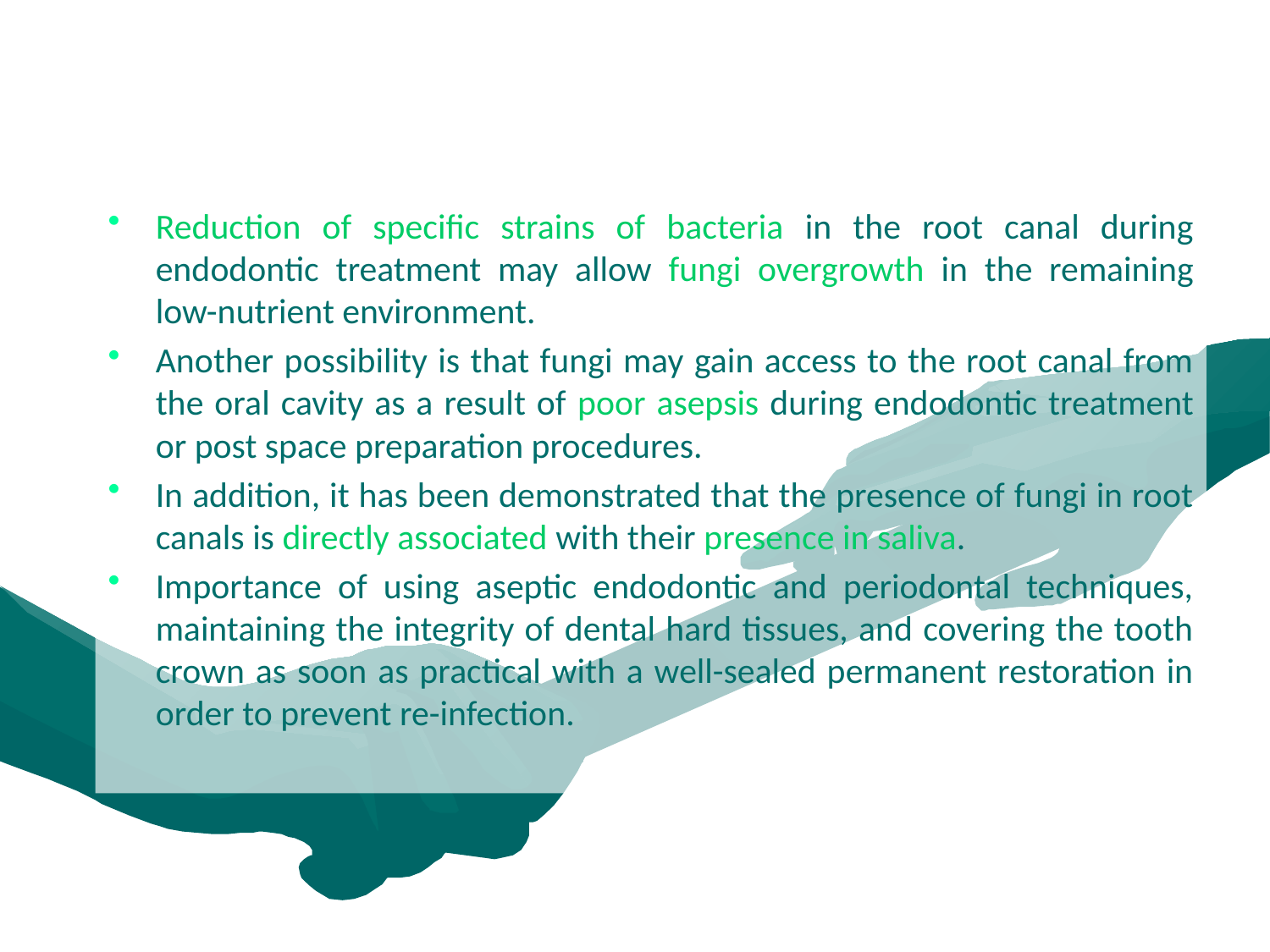

Reduction of specific strains of bacteria in the root canal during endodontic treatment may allow fungi overgrowth in the remaining low-nutrient environment.
Another possibility is that fungi may gain access to the root canal from the oral cavity as a result of poor asepsis during endodontic treatment or post space preparation procedures.
In addition, it has been demonstrated that the presence of fungi in root canals is directly associated with their presence in saliva.
Importance of using aseptic endodontic and periodontal techniques, maintaining the integrity of dental hard tissues, and covering the tooth crown as soon as practical with a well-sealed permanent restoration in order to prevent re-infection.